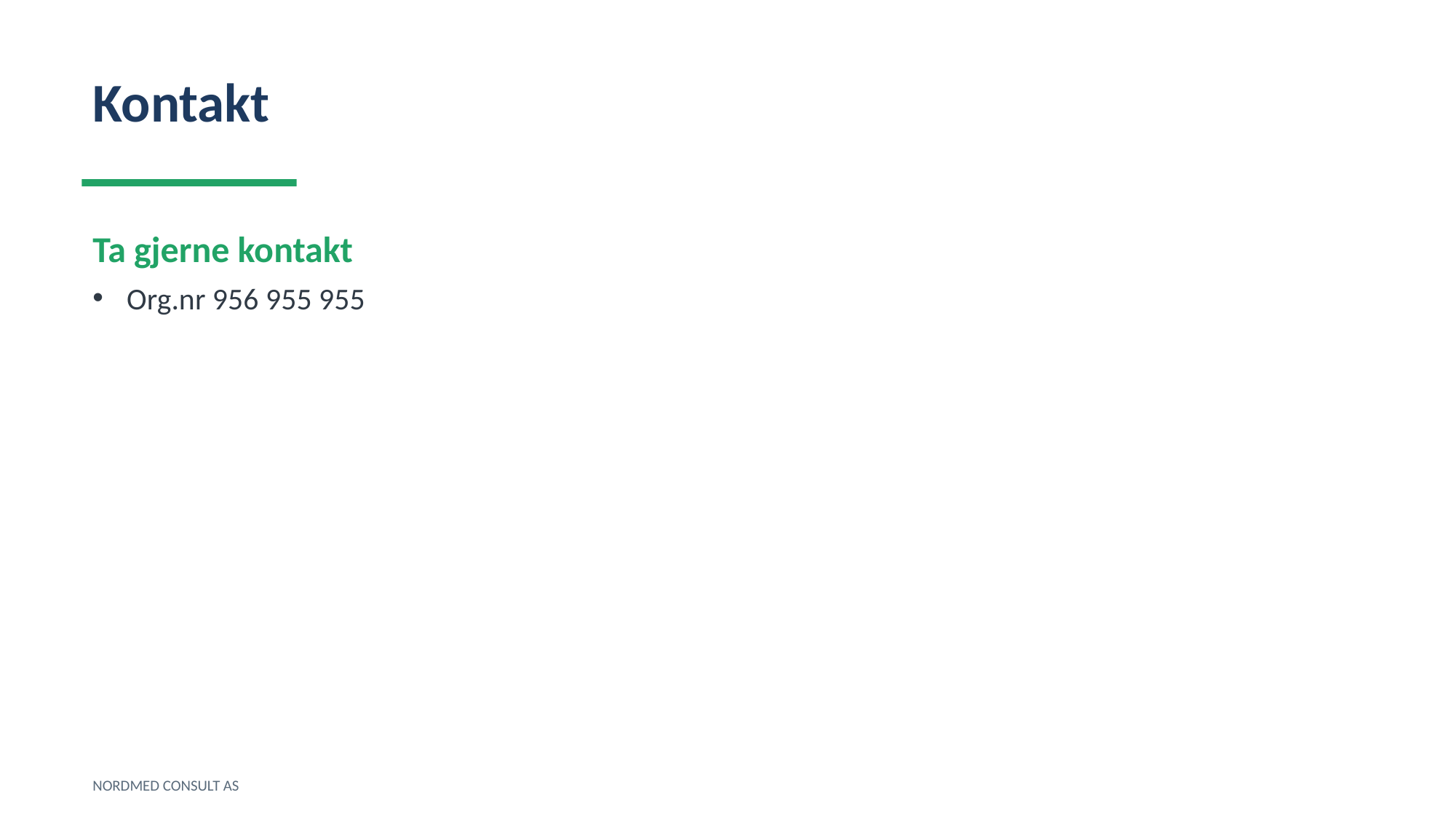

Kontakt

Ta gjerne kontakt
Org.nr 956 955 955
NORDMED CONSULT AS